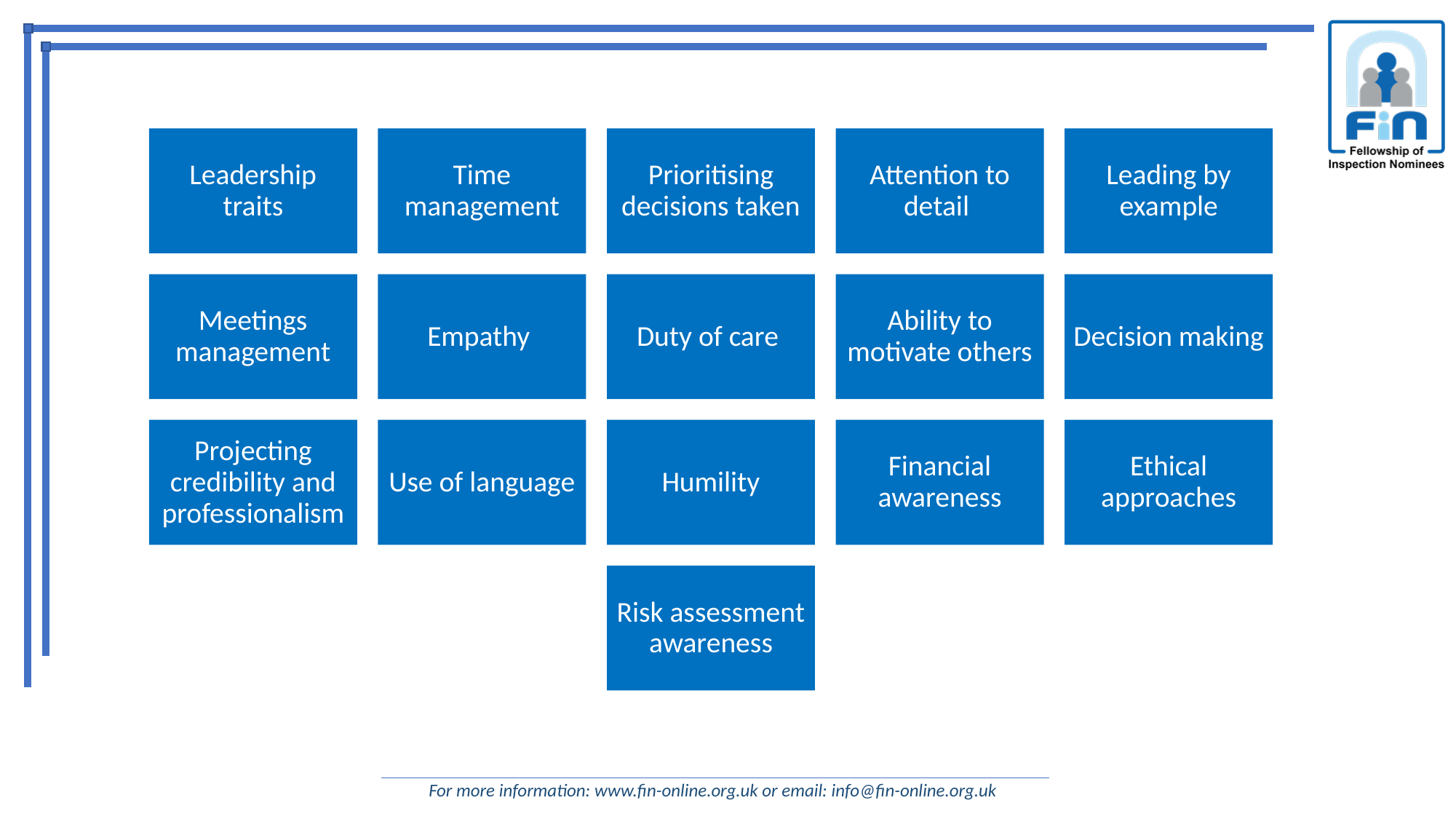

Leadership traits
Time management
Prioritising decisions taken
Attention to detail
Leading by example
Meetings management
Empathy
Duty of care
Ability to motivate others
Decision making
Projecting credibility and professionalism
Use of language
Humility
Financial awareness
Ethical approaches
Risk assessment awareness